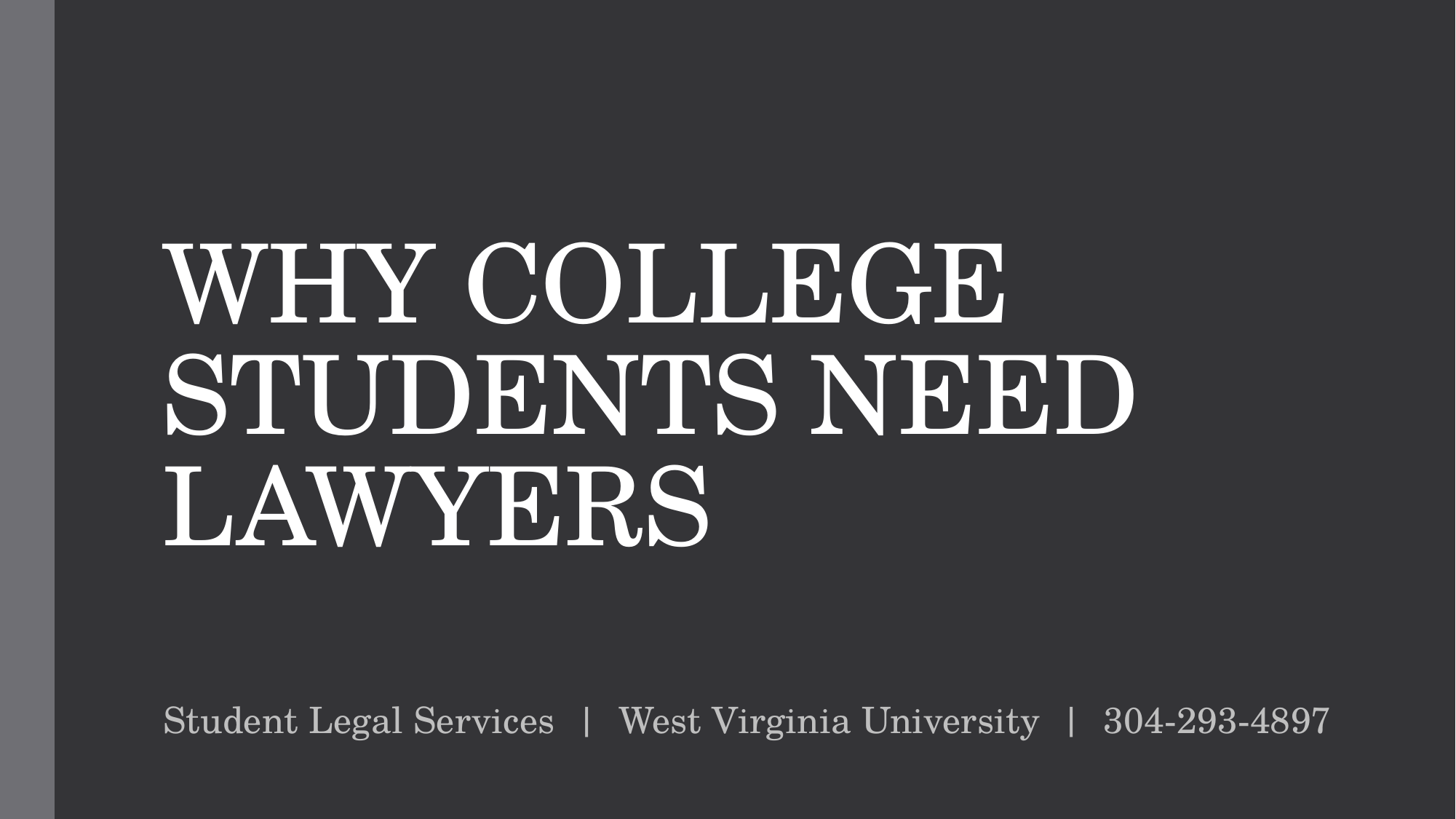

# WHY COLLEGE STUDENTS NEED LAWYERS
Student Legal Services  |  West Virginia University  |  304-293-4897